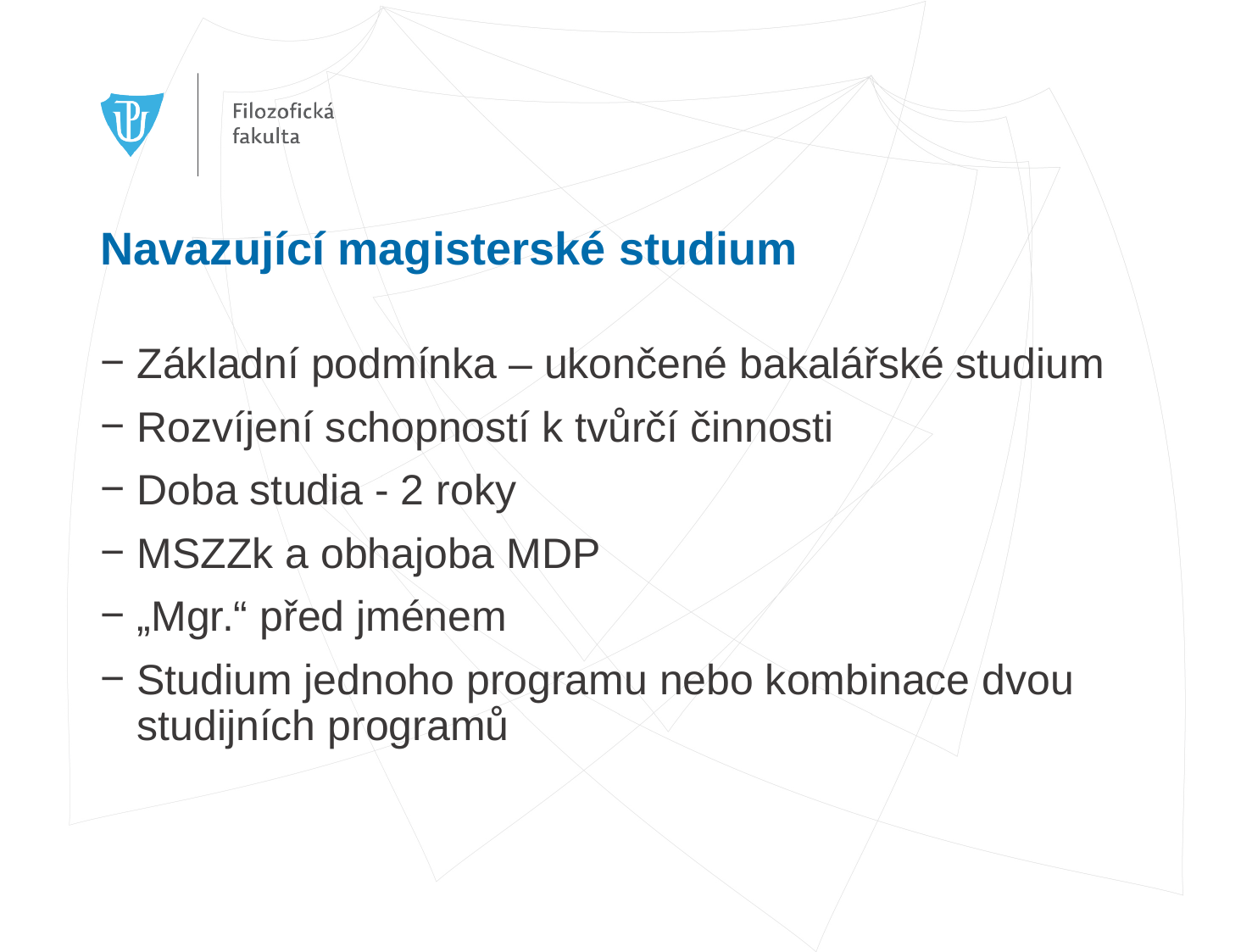

# Navazující magisterské studium
Základní podmínka – ukončené bakalářské studium
Rozvíjení schopností k tvůrčí činnosti
Doba studia - 2 roky
MSZZk a obhajoba MDP
„Mgr.“ před jménem
Studium jednoho programu nebo kombinace dvou studijních programů